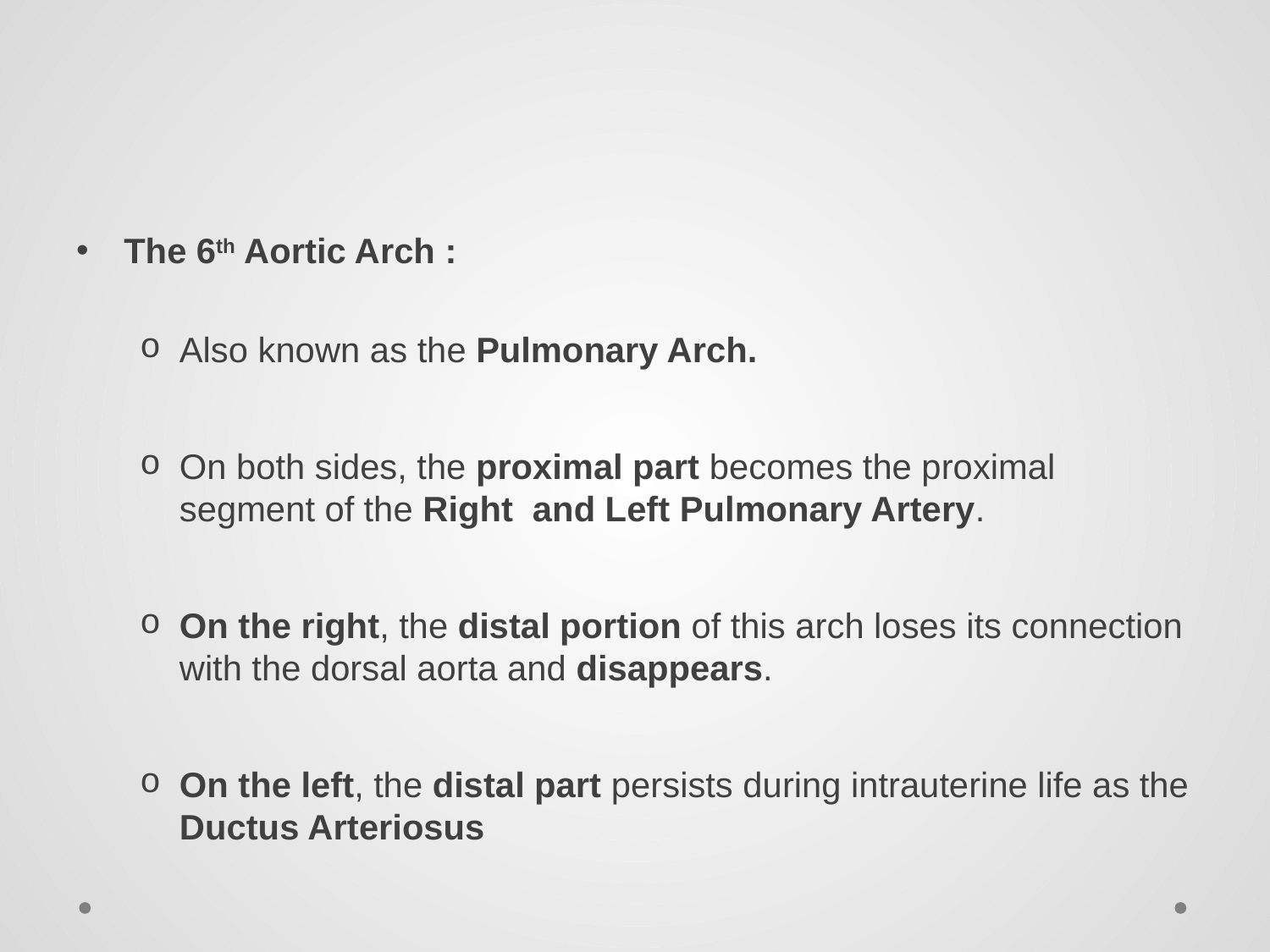

#
The 6th Aortic Arch :

Also known as the Pulmonary Arch.

On both sides, the proximal part becomes the proximal segment of the Right  and Left Pulmonary Artery.

On the right, the distal portion of this arch loses its connection with the dorsal aorta and disappears.

On the left, the distal part persists during intrauterine life as the Ductus Arteriosus